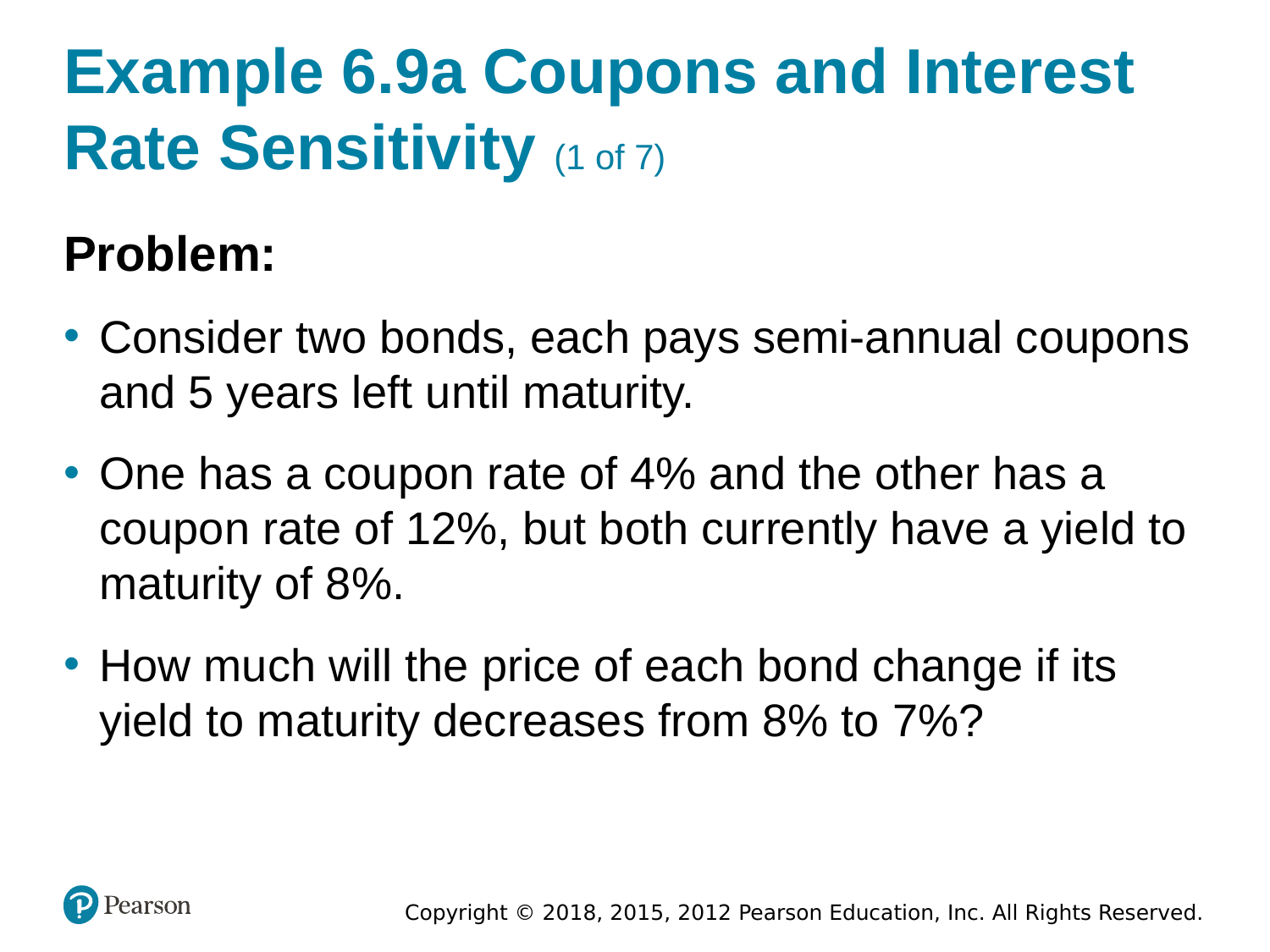

# Example 6.9a Coupons and Interest Rate Sensitivity (1 of 7)
Problem:
Consider two bonds, each pays semi-annual coupons and 5 years left until maturity.
One has a coupon rate of 4% and the other has a coupon rate of 12%, but both currently have a yield to maturity of 8%.
How much will the price of each bond change if its yield to maturity decreases from 8% to 7%?